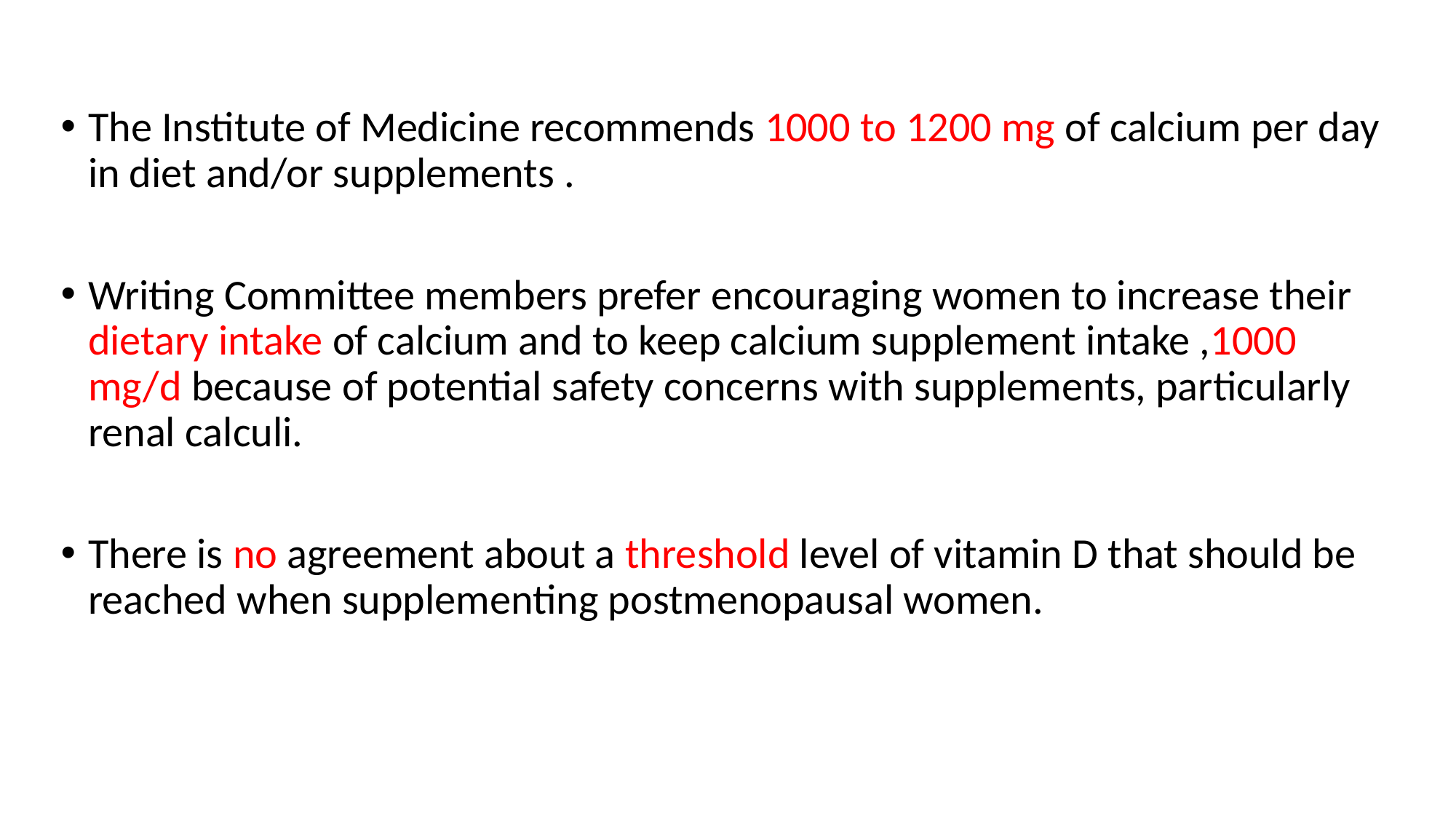

The Institute of Medicine recommends 1000 to 1200 mg of calcium per day in diet and/or supplements .

Writing Committee members prefer encouraging women to increase their dietary intake of calcium and to keep calcium supplement intake ,1000 mg/d because of potential safety concerns with supplements, particularly renal calculi.

There is no agreement about a threshold level of vitamin D that should be reached when supplementing postmenopausal women.